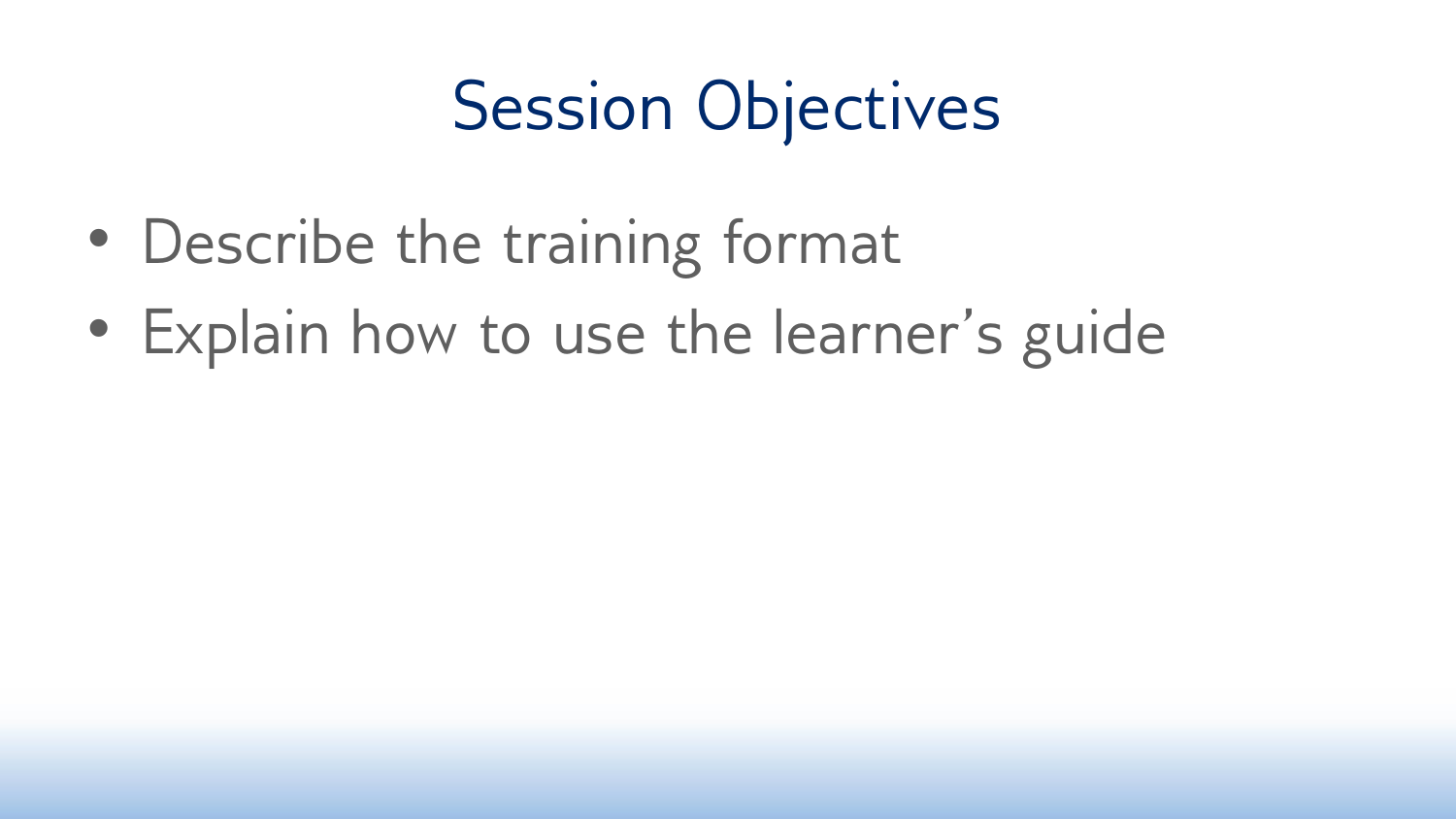

# Session Objectives
Describe the training format
Explain how to use the learner’s guide